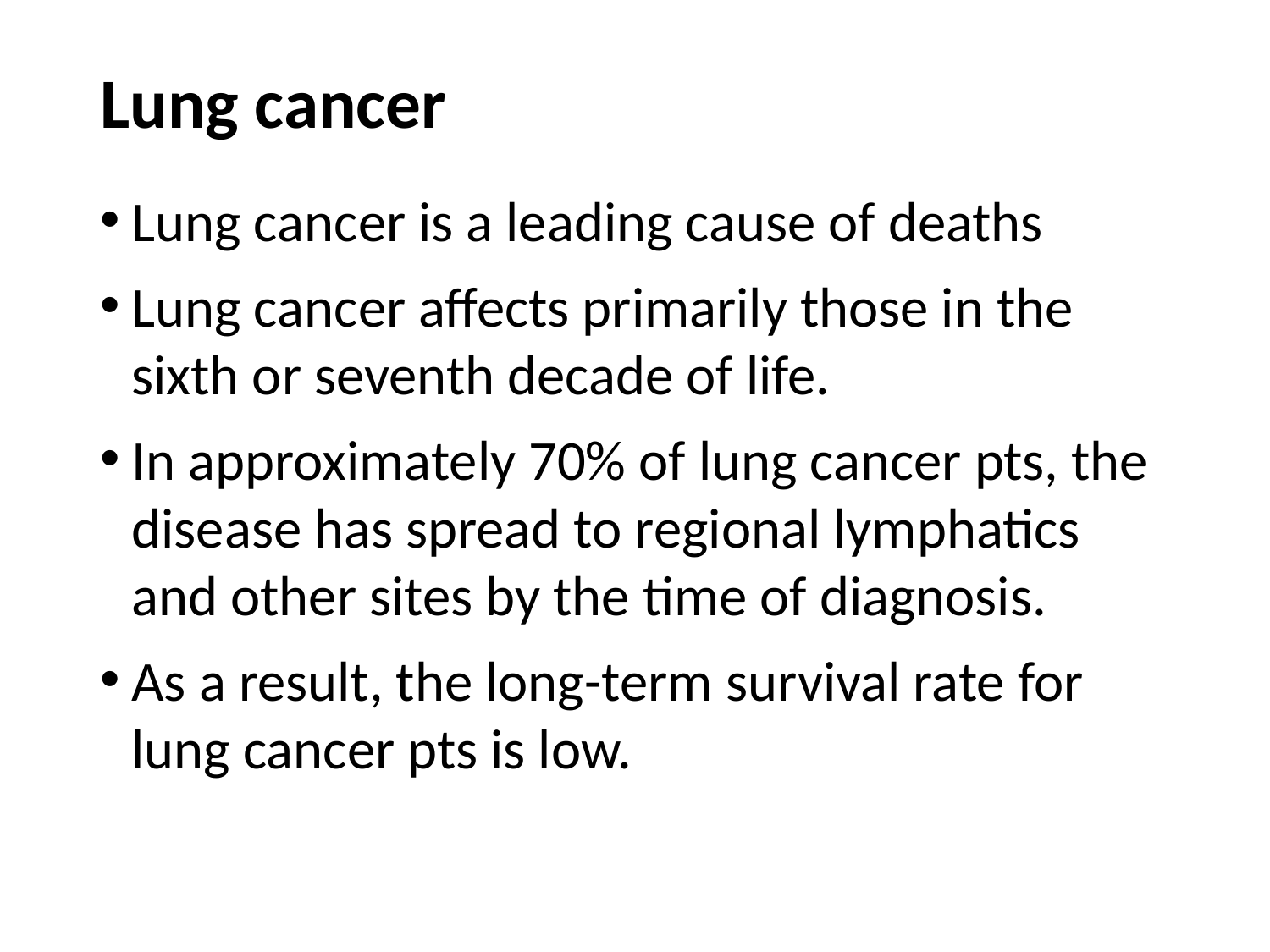

# Lung cancer
Lung cancer is a leading cause of deaths
Lung cancer affects primarily those in the sixth or seventh decade of life.
In approximately 70% of lung cancer pts, the disease has spread to regional lymphatics and other sites by the time of diagnosis.
As a result, the long-term survival rate for lung cancer pts is low.